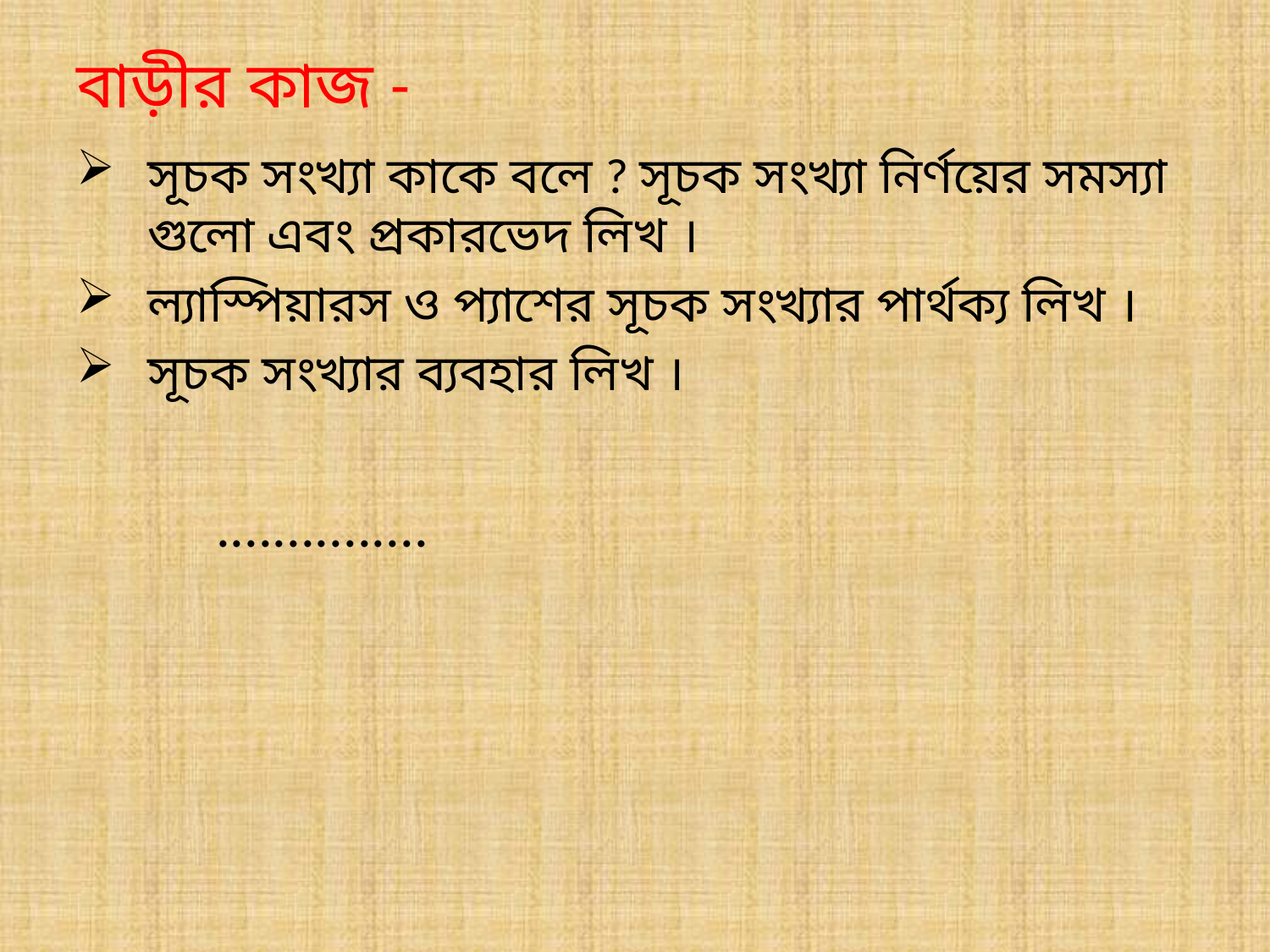

# বাড়ীর কাজ -
সূচক সংখ্যা কাকে বলে ? সূচক সংখ্যা নির্ণয়ের সমস্যা গুলো এবং প্রকারভেদ লিখ ।
ল্যাস্পিয়ারস ও প্যাশের সূচক সংখ্যার পার্থক্য লিখ ।
সূচক সংখ্যার ব্যবহার লিখ ।

           ...............